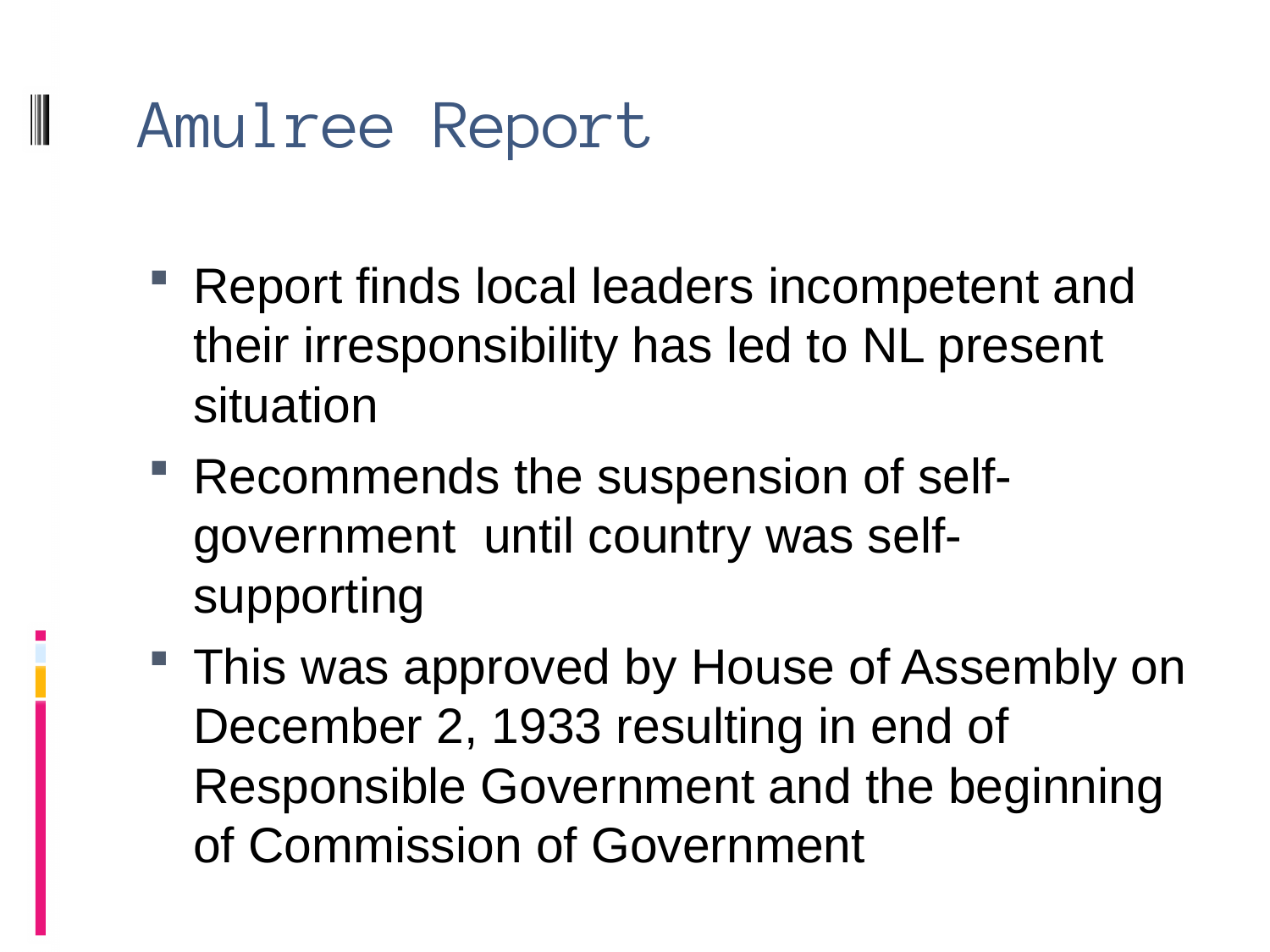

# Amulree Report
Report finds local leaders incompetent and their irresponsibility has led to NL present situation
Recommends the suspension of self-government  until country was self-supporting
This was approved by House of Assembly on December 2, 1933 resulting in end of Responsible Government and the beginning of Commission of Government